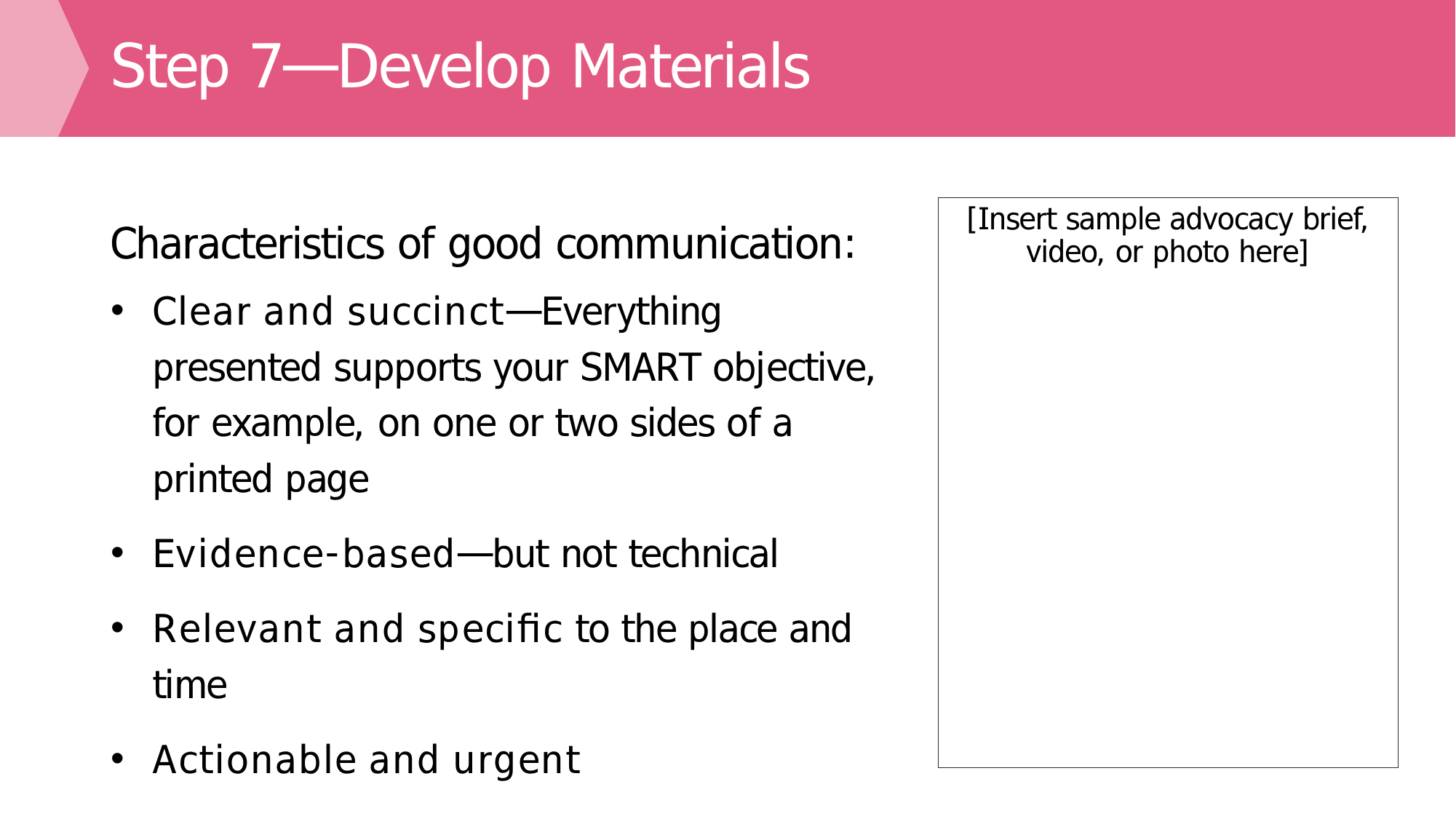

# Step 7—Develop Materials

Characteristics of good communication:
Clear and succinct—Everything presented supports your SMART objective, for example, on one or two sides of a printed page
Evidence-based—but not technical
Relevant and specific to the place and time
Actionable and urgent

[Insert sample advocacy brief, video, or photo here]